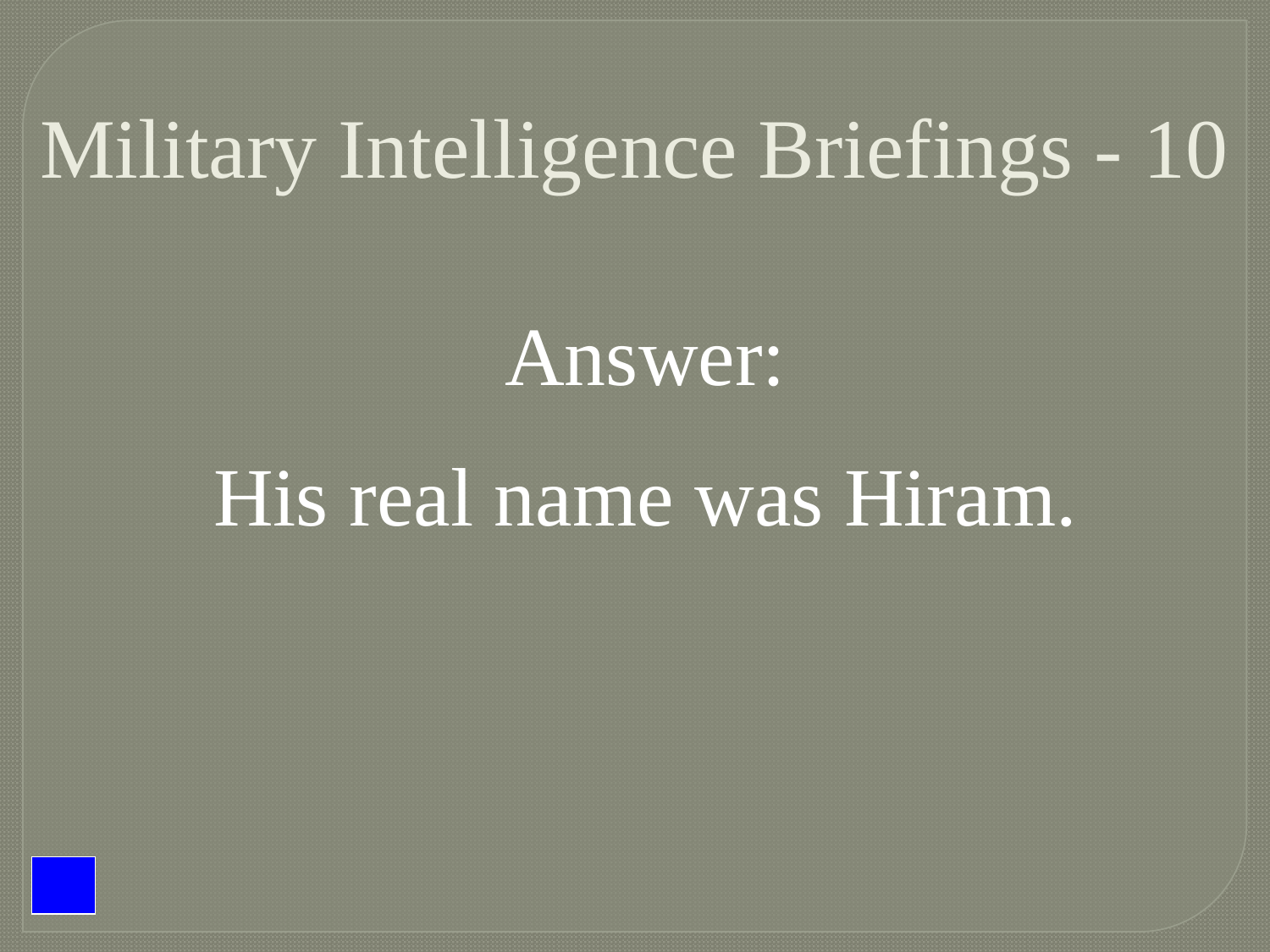

Military Intelligence Briefings - 10
Answer:
His real name was Hiram.